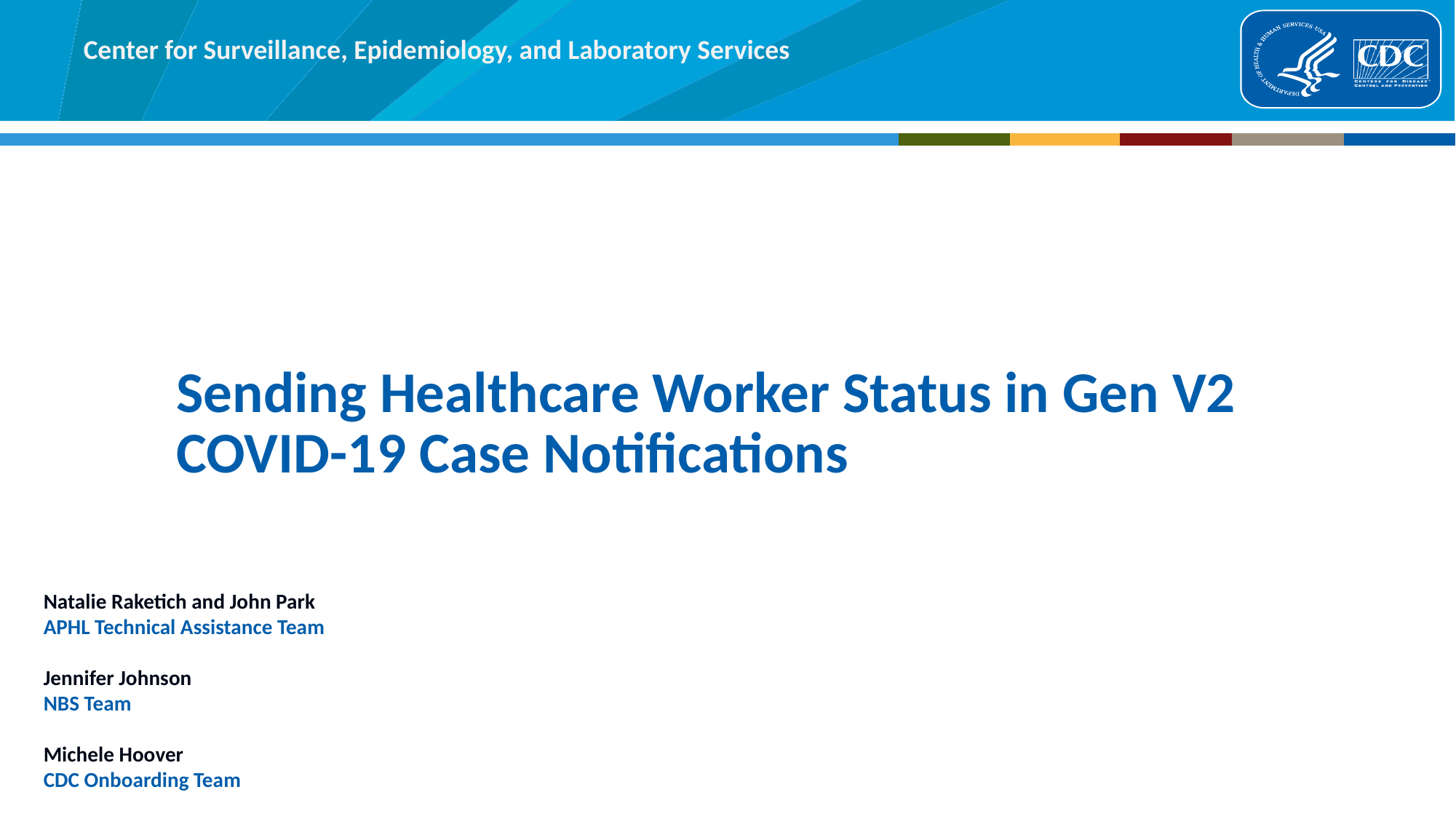

# Sending Healthcare Worker Status in Gen V2 COVID-19 Case Notifications
Natalie Raketich and John Park
APHL Technical Assistance Team

Jennifer Johnson
NBS Team

Michele Hoover
CDC Onboarding Team